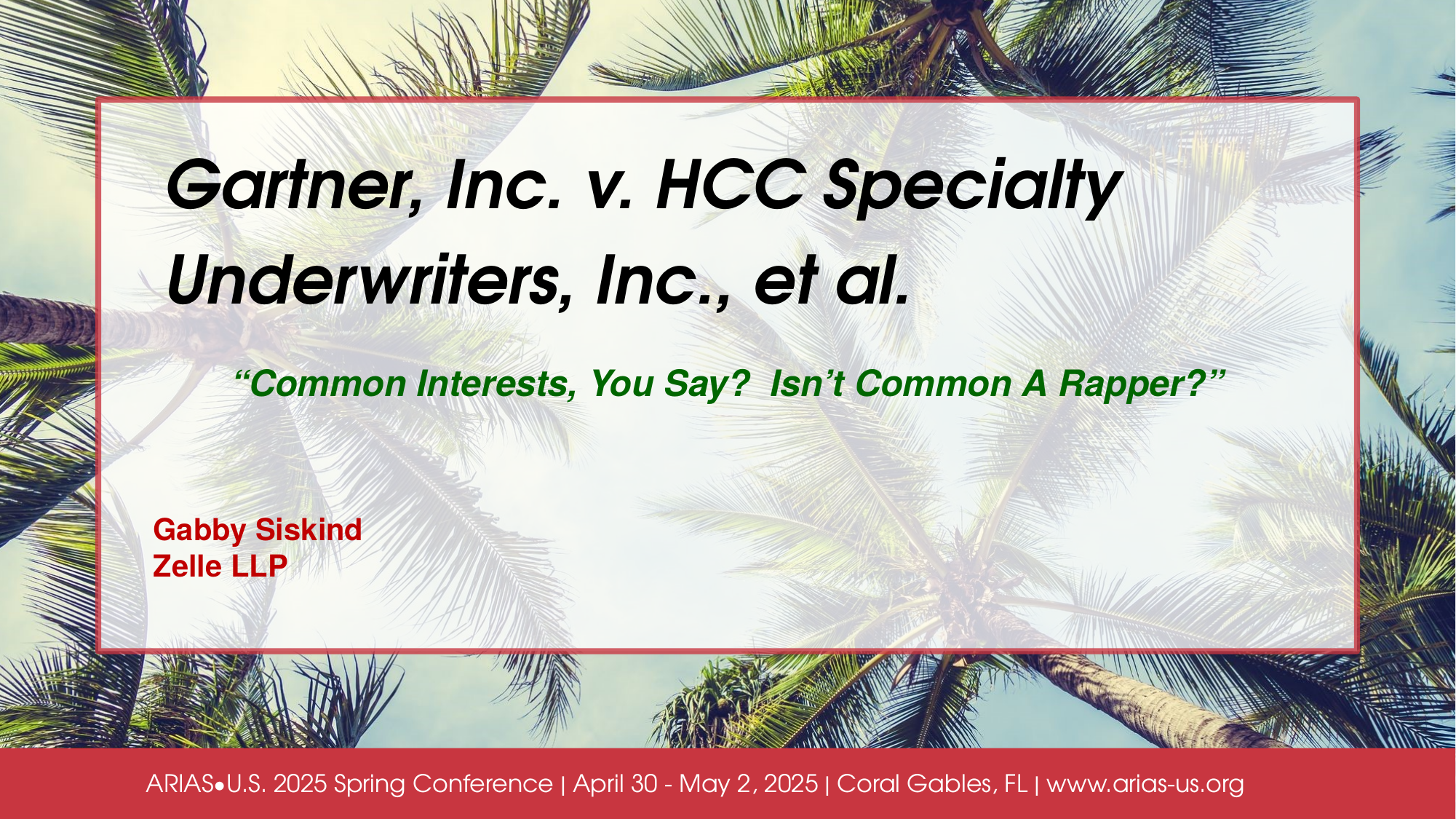

Gartner, Inc. v. HCC Specialty Underwriters, Inc., et al.
“Common Interests, You Say?  Isn’t Common A Rapper?”
Gabby Siskind
Zelle LLP